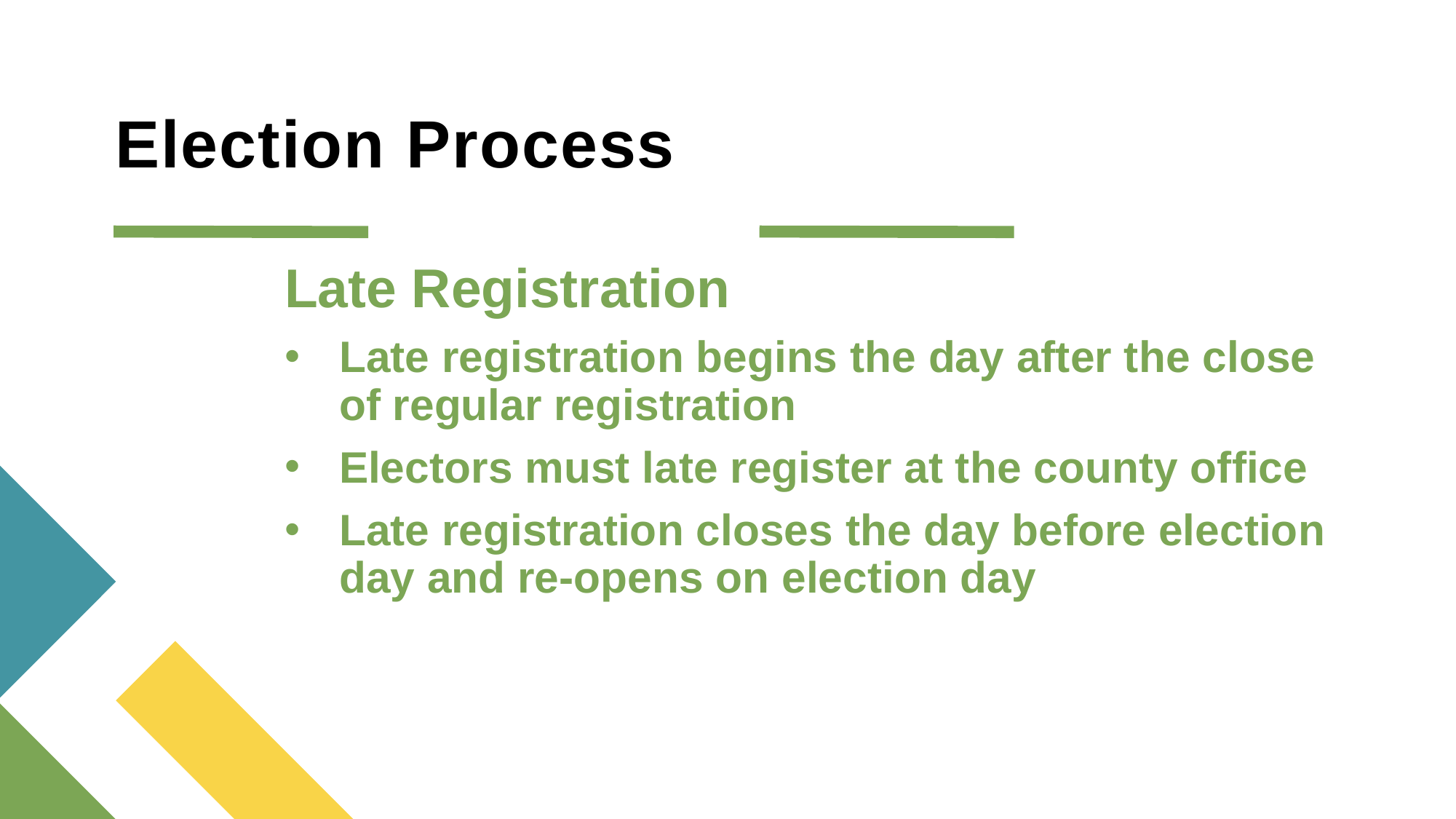

# Election Process
Late Registration
Late registration begins the day after the close of regular registration
Electors must late register at the county office
Late registration closes the day before election day and re-opens on election day